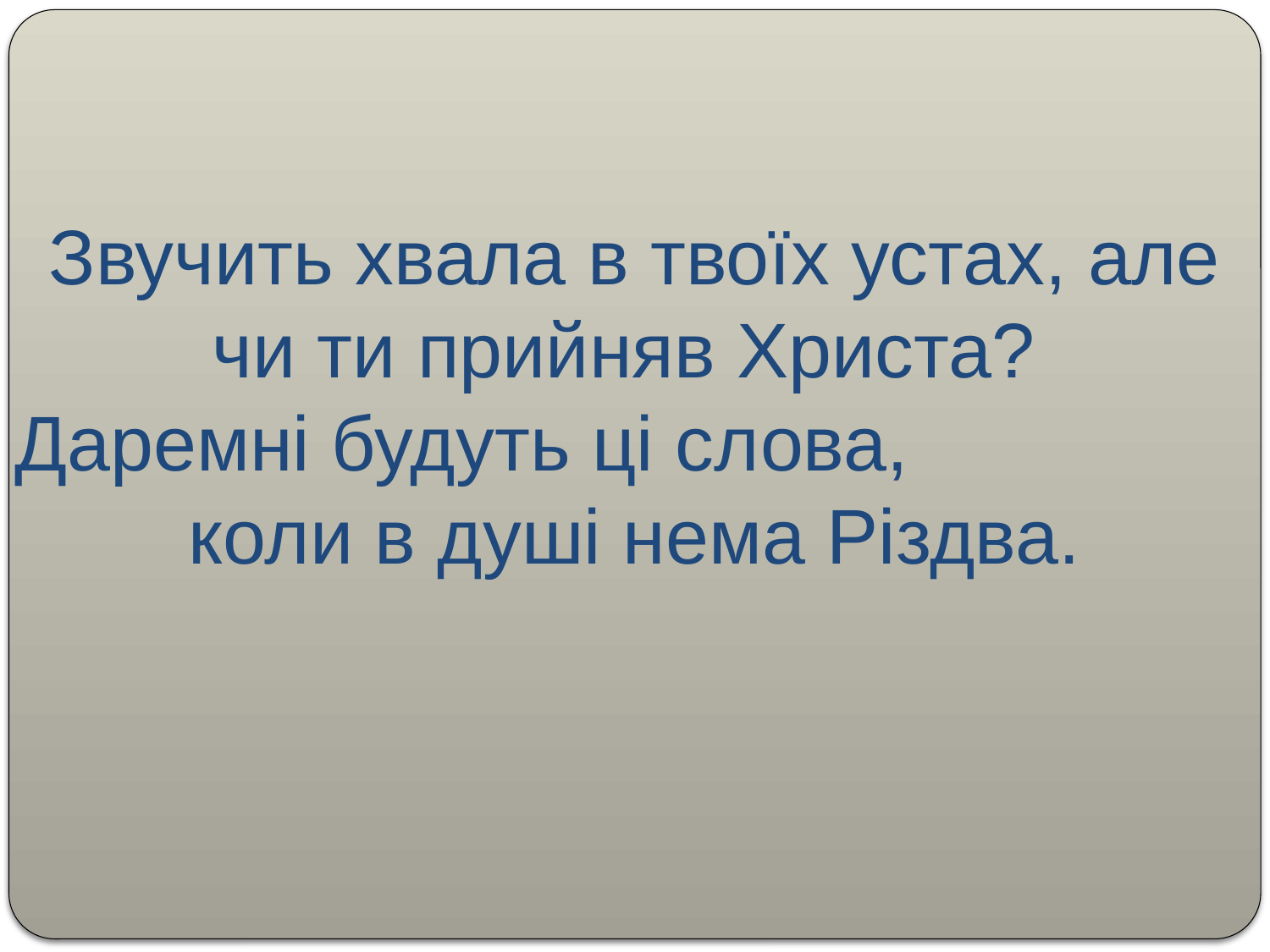

Звучить хвала в твоїх устах, але чи ти прийняв Христа?
Даремні будуть ці слова,                 коли в душі нема Різдва.